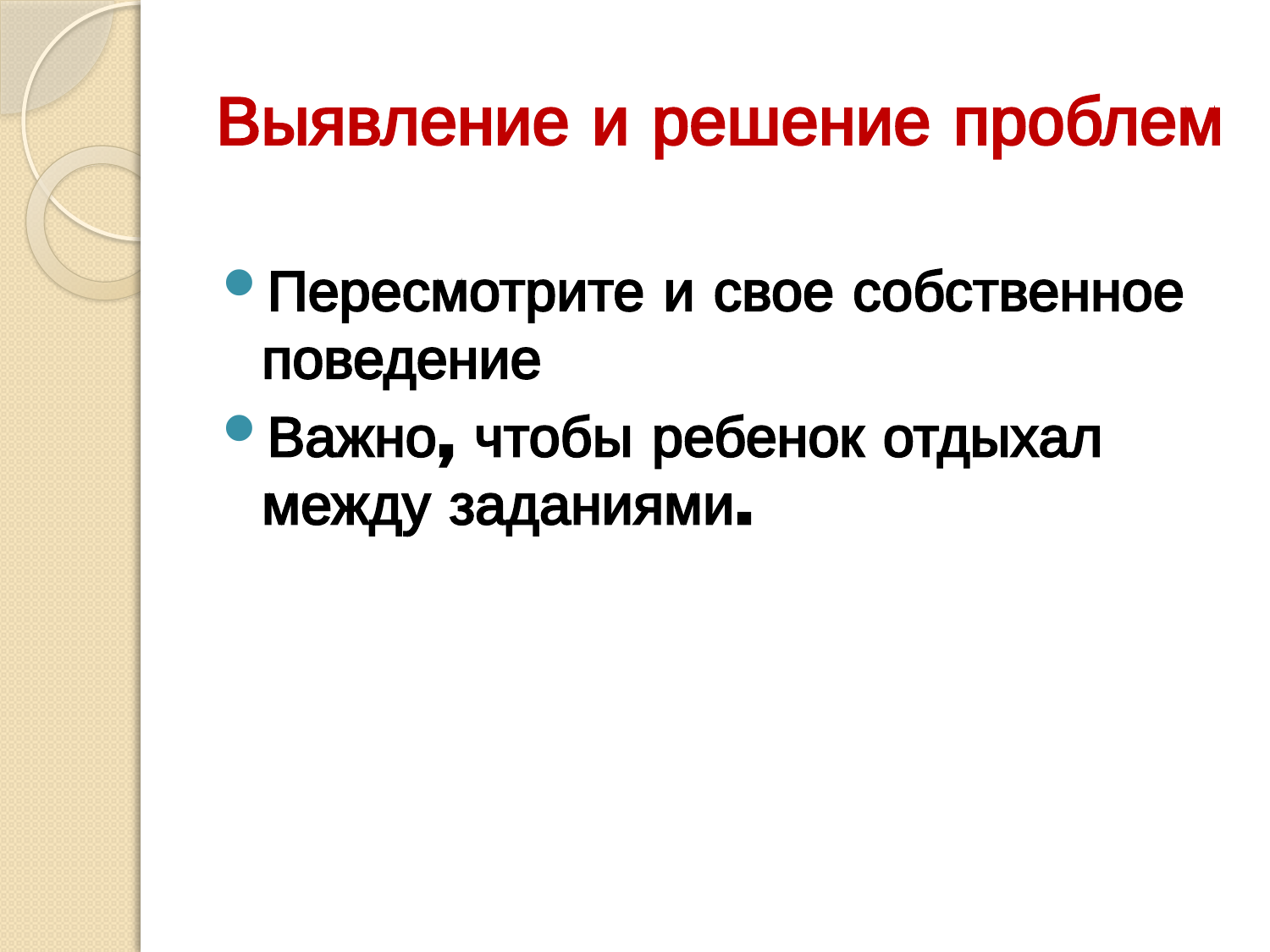

# Выявление и решение проблем
Пересмотрите и свое собственное поведение
Важно, чтобы ребенок отдыхал между заданиями.